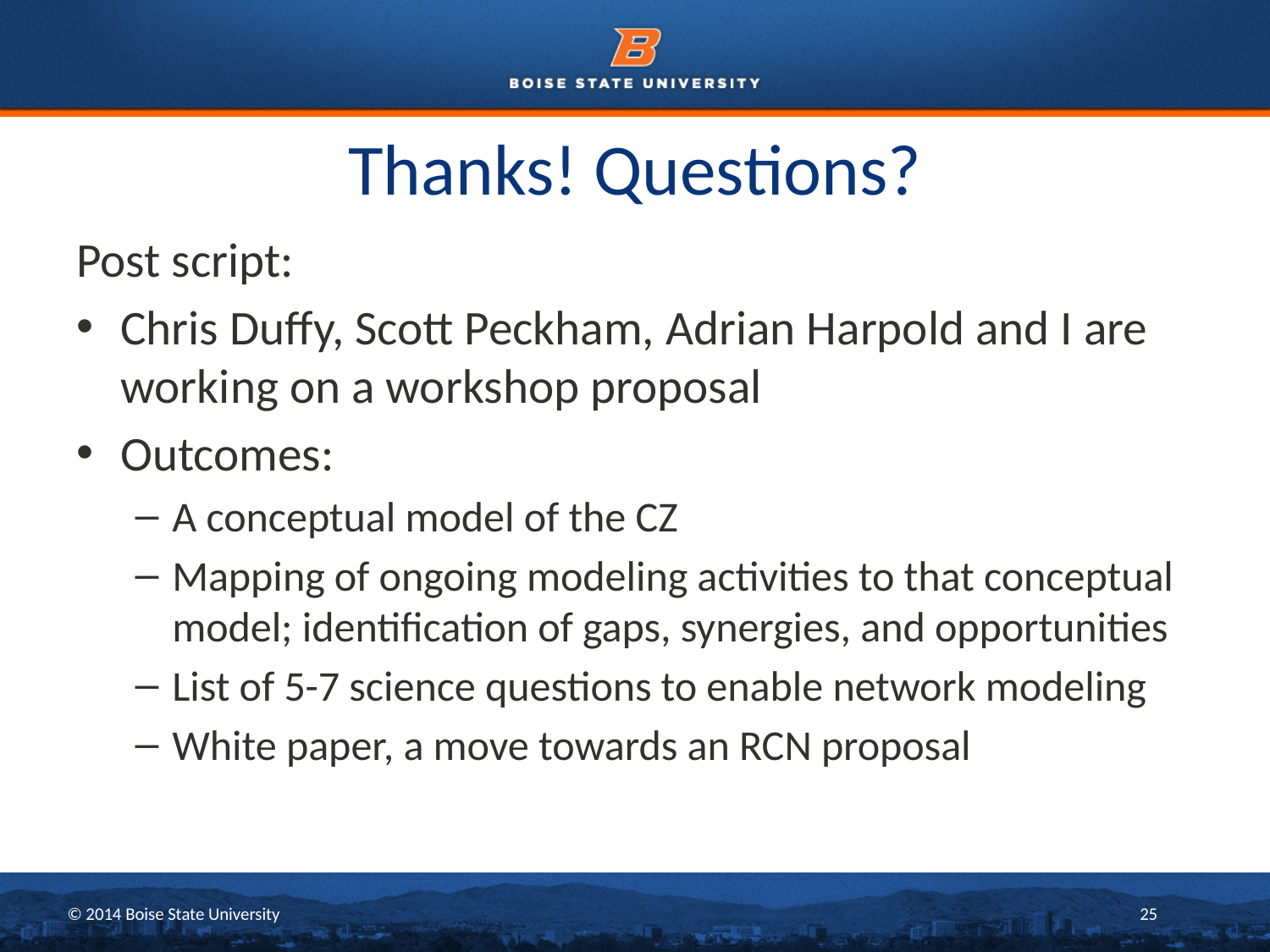

# Thanks! Questions?
Post script:
Chris Duffy, Scott Peckham, Adrian Harpold and I are working on a workshop proposal
Outcomes:
A conceptual model of the CZ
Mapping of ongoing modeling activities to that conceptual model; identification of gaps, synergies, and opportunities
List of 5-7 science questions to enable network modeling
White paper, a move towards an RCN proposal